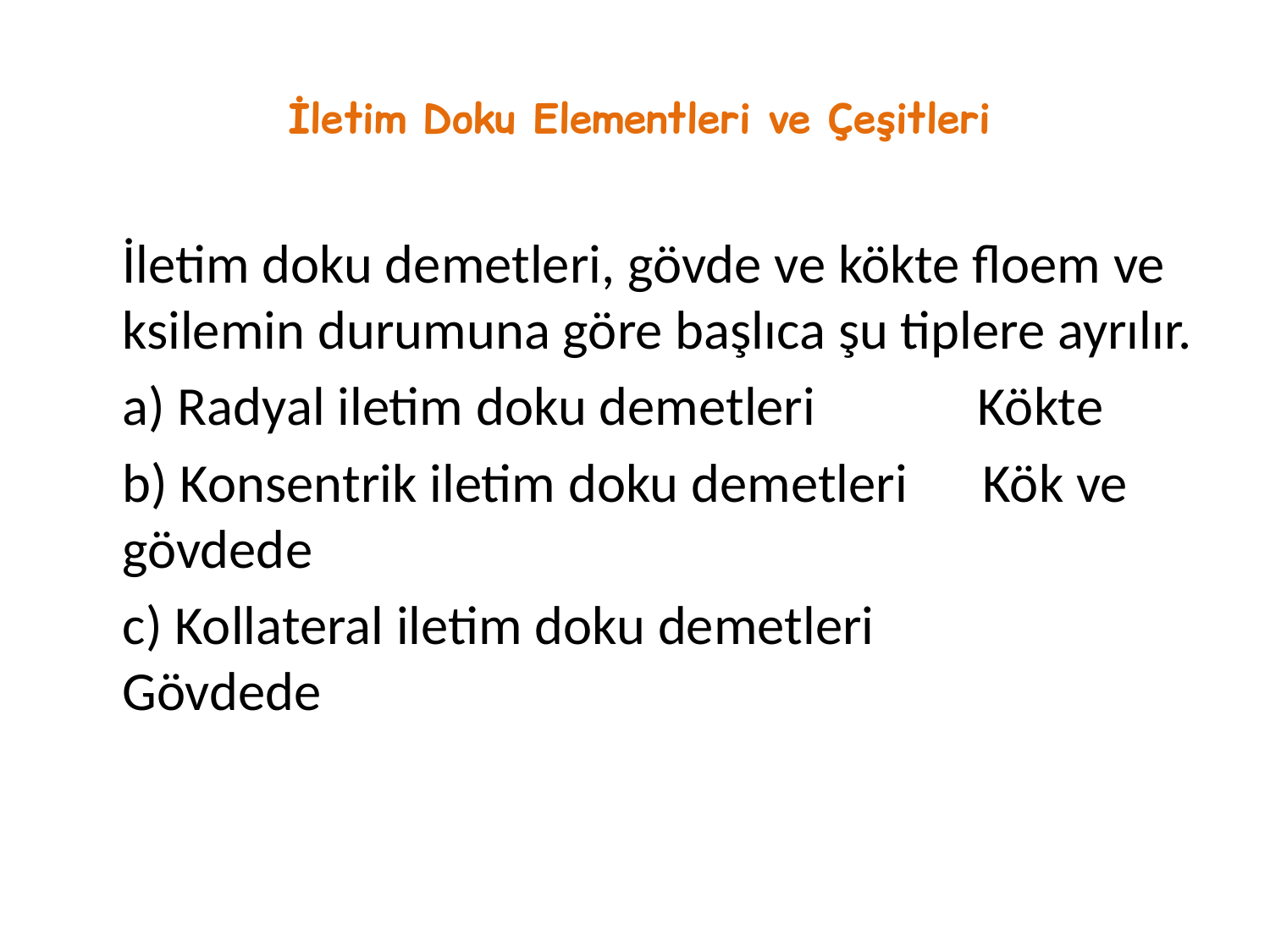

# İletim Doku Elementleri ve Çeşitleri
	İletim doku demetleri, gövde ve kökte floem ve ksilemin durumuna göre başlıca şu tiplere ayrılır.
		a) Radyal iletim doku demetleri             Kökte
		b) Konsentrik iletim doku demetleri      Kök ve gövdede
		c) Kollateral iletim doku demetleri	  Gövdede